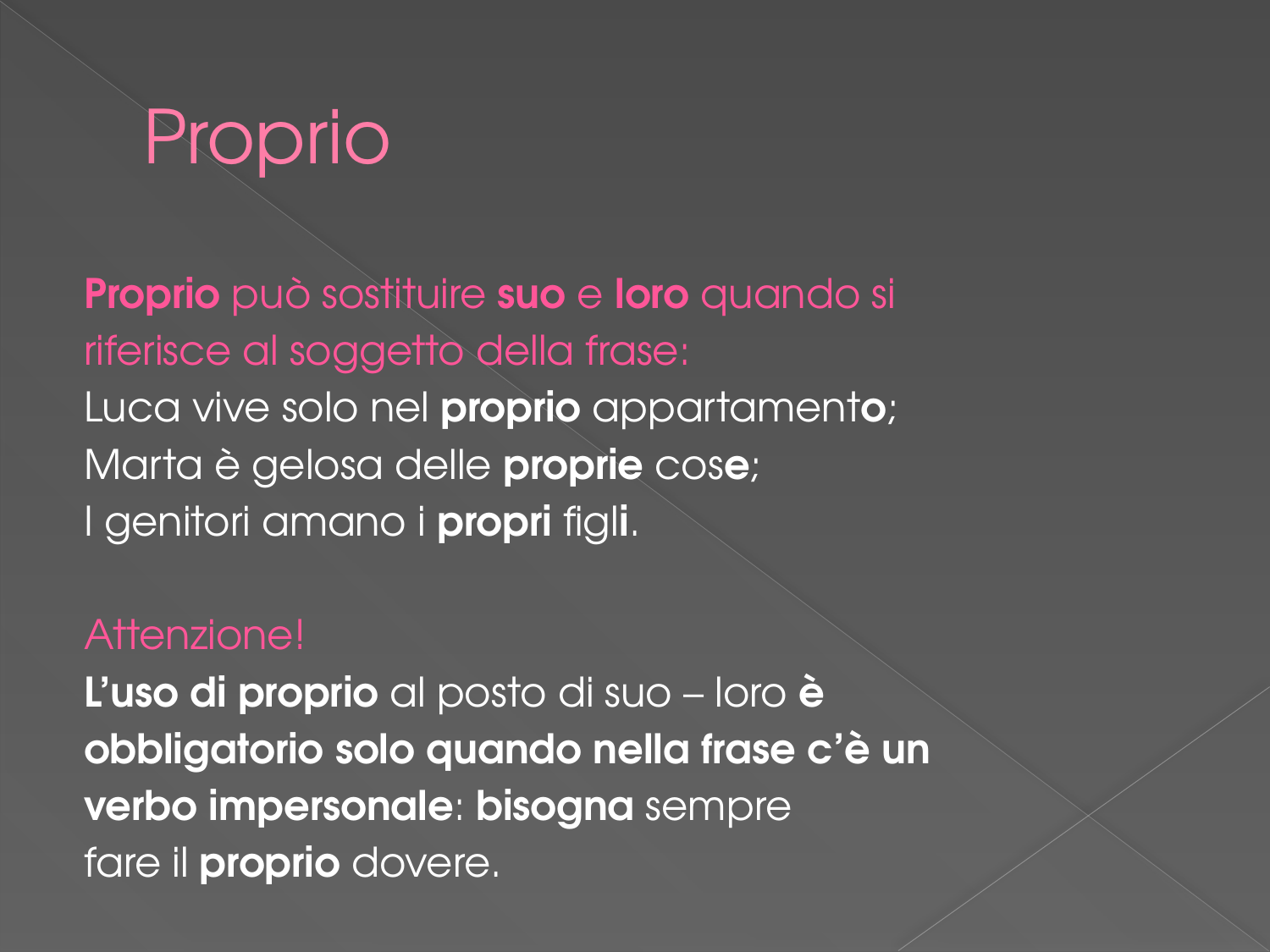

# Proprio
Proprio può sostituire suo e loro quando si
riferisce al soggetto della frase:
Luca vive solo nel proprio appartamento;
Marta è gelosa delle proprie cose;
I genitori amano i propri figli.

Attenzione!
L’uso di proprio al posto di suo – loro è
obbligatorio solo quando nella frase c’è un
verbo impersonale: bisogna sempre
fare il proprio dovere.